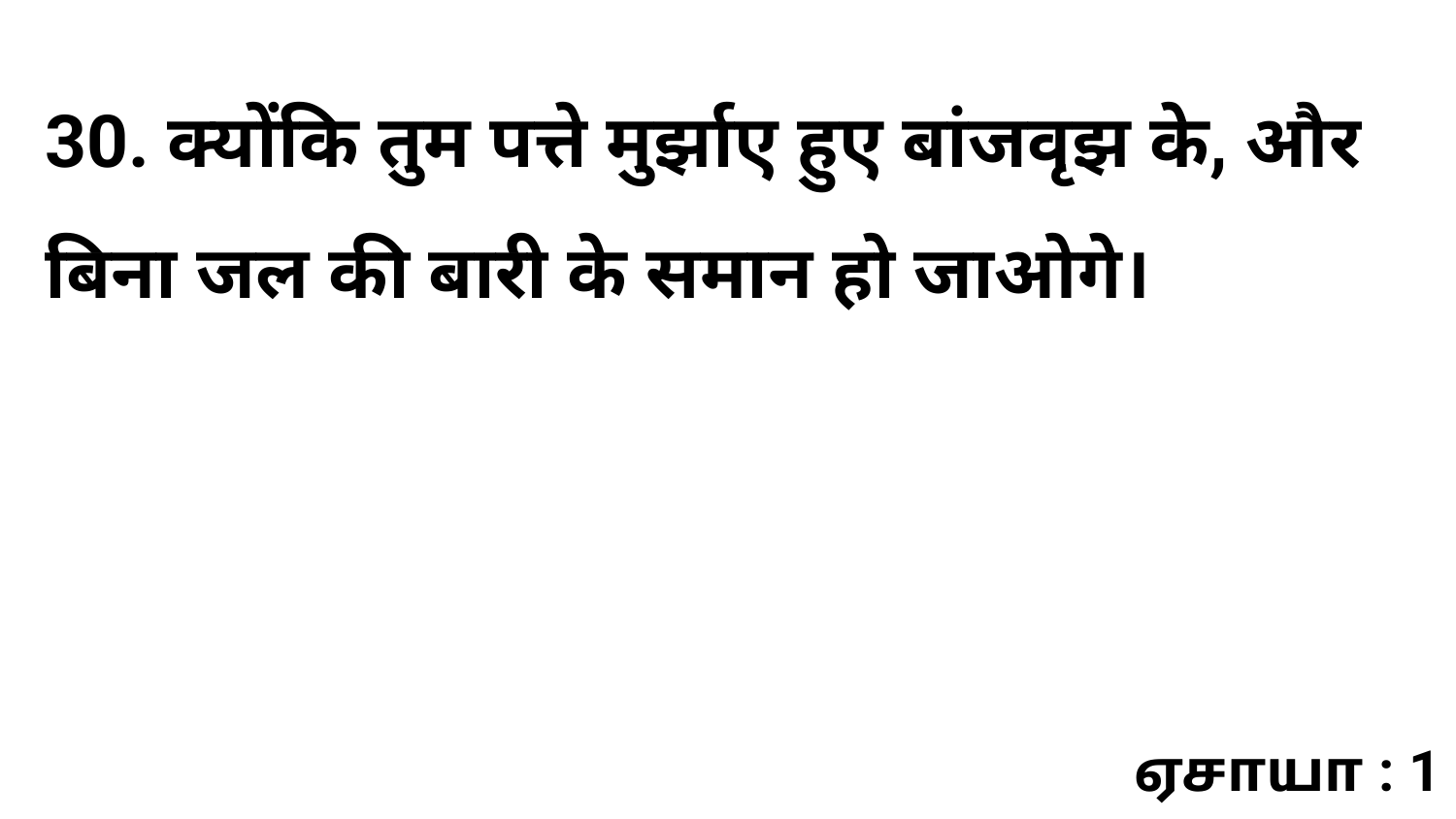

30. क्योंकि तुम पत्ते मुर्झाए हुए बांजवृझ के, और बिना जल की बारी के समान हो जाओगे।
ஏசாயா : 1